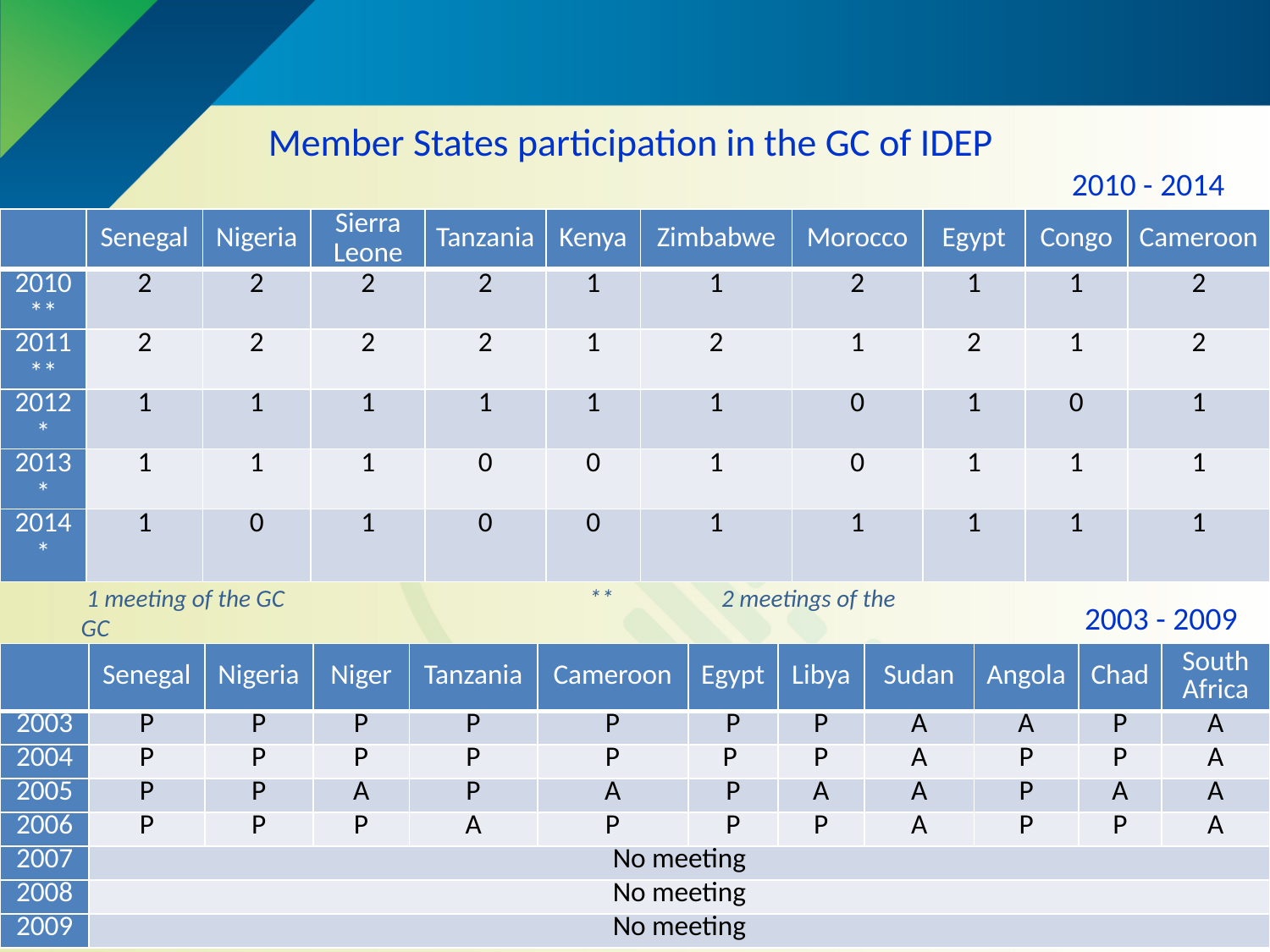

Member States participation in the GC of IDEP
2010 - 2014

|  | Senegal | Nigeria | Sierra Leone | Tanzania | Kenya | Zimbabwe | Morocco | Egypt | Congo | Cameroon |
| --- | --- | --- | --- | --- | --- | --- | --- | --- | --- | --- |
| 2010 \*\* | 2 | 2 | 2 | 2 | 1 | 1 | 2 | 1 | 1 | 2 |
| 2011 \*\* | 2 | 2 | 2 | 2 | 1 | 2 | 1 | 2 | 1 | 2 |
| 2012 \* | 1 | 1 | 1 | 1 | 1 | 1 | 0 | 1 | 0 | 1 |
| 2013 \* | 1 | 1 | 1 | 0 | 0 | 1 | 0 | 1 | 1 | 1 |
| 2014 \* | 1 | 0 | 1 | 0 | 0 | 1 | 1 | 1 | 1 | 1 |
 1 meeting of the GC			**	 2 meetings of the GC
2003 - 2009
|  | Senegal | Nigeria | Niger | Tanzania | Cameroon | Egypt | Libya | Sudan | Angola | Chad | South Africa |
| --- | --- | --- | --- | --- | --- | --- | --- | --- | --- | --- | --- |
| 2003 | P | P | P | P | P | P | P | A | A | P | A |
| 2004 | P | P | P | P | P | P | P | A | P | P | A |
| 2005 | P | P | A | P | A | P | A | A | P | A | A |
| 2006 | P | P | P | A | P | P | P | A | P | P | A |
| 2007 | No meeting |  |  |  |  |  |  |  |  |  |  |
| 2008 | No meeting |  |  |  |  |  |  |  |  |  |  |
| 2009 | No meeting |  |  |  |  |  |  |  |  |  |  |